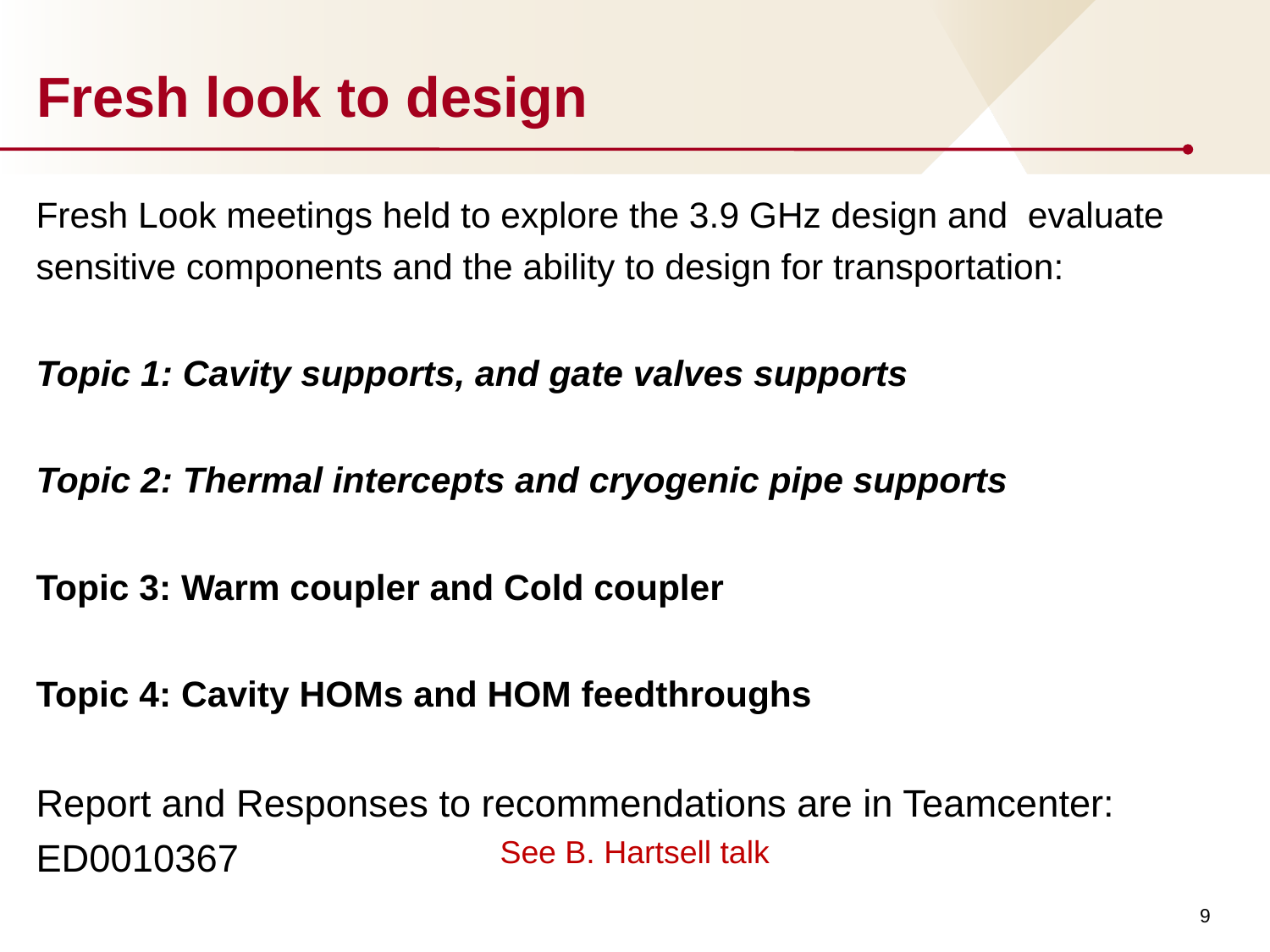

# Fresh look to design
Fresh Look meetings held to explore the 3.9 GHz design and  evaluate sensitive components and the ability to design for transportation:

Topic 1: Cavity supports, and gate valves supports

Topic 2: Thermal intercepts and cryogenic pipe supports

Topic 3: Warm coupler and Cold coupler

Topic 4: Cavity HOMs and HOM feedthroughs

Report and Responses to recommendations are in Teamcenter: ED0010367

See B. Hartsell talk
9